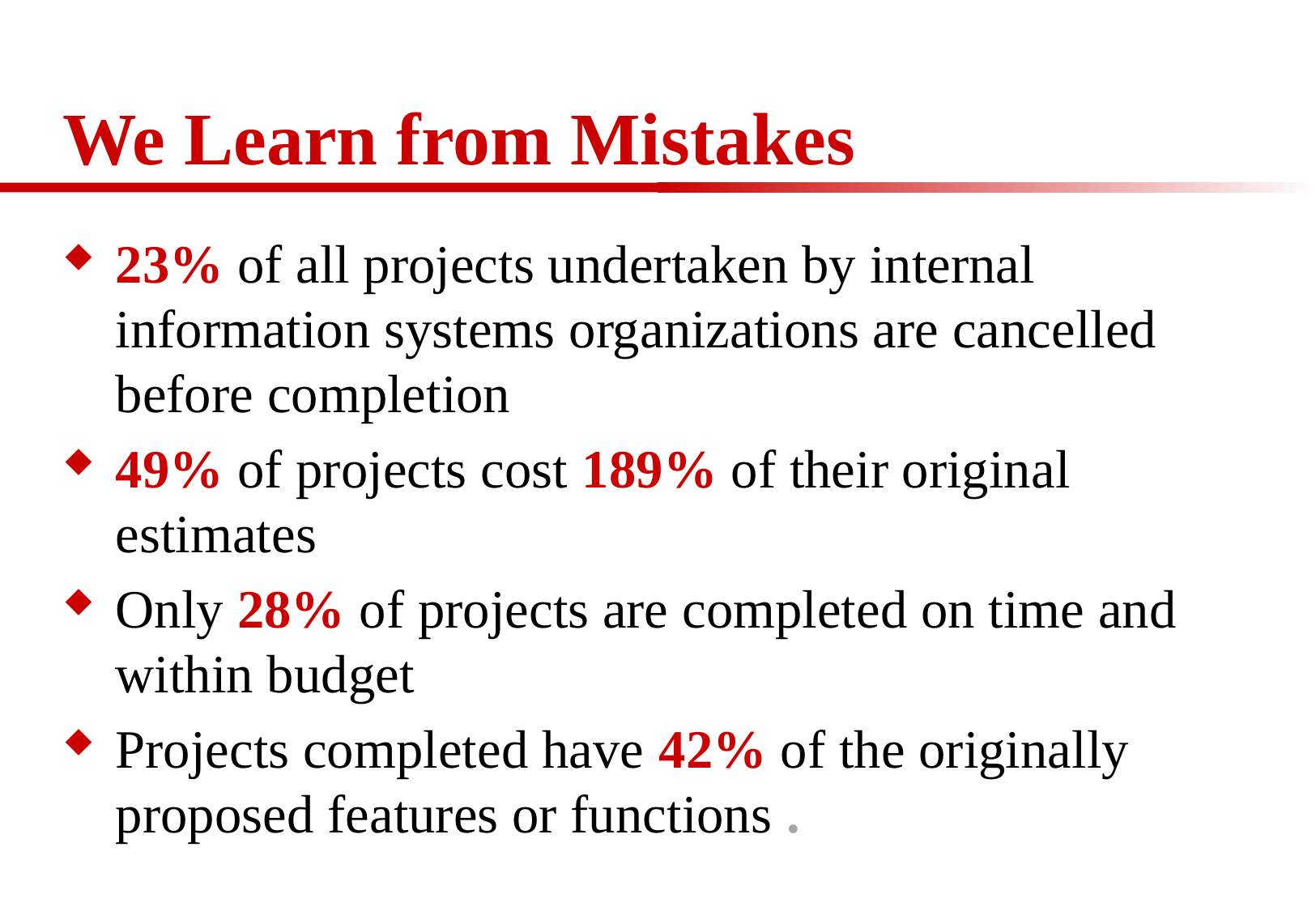

# We Learn from Mistakes
23% of all projects undertaken by internal information systems organizations are cancelled before completion
49% of projects cost 189% of their original estimates
Only 28% of projects are completed on time and within budget
Projects completed have 42% of the originally proposed features or functions .